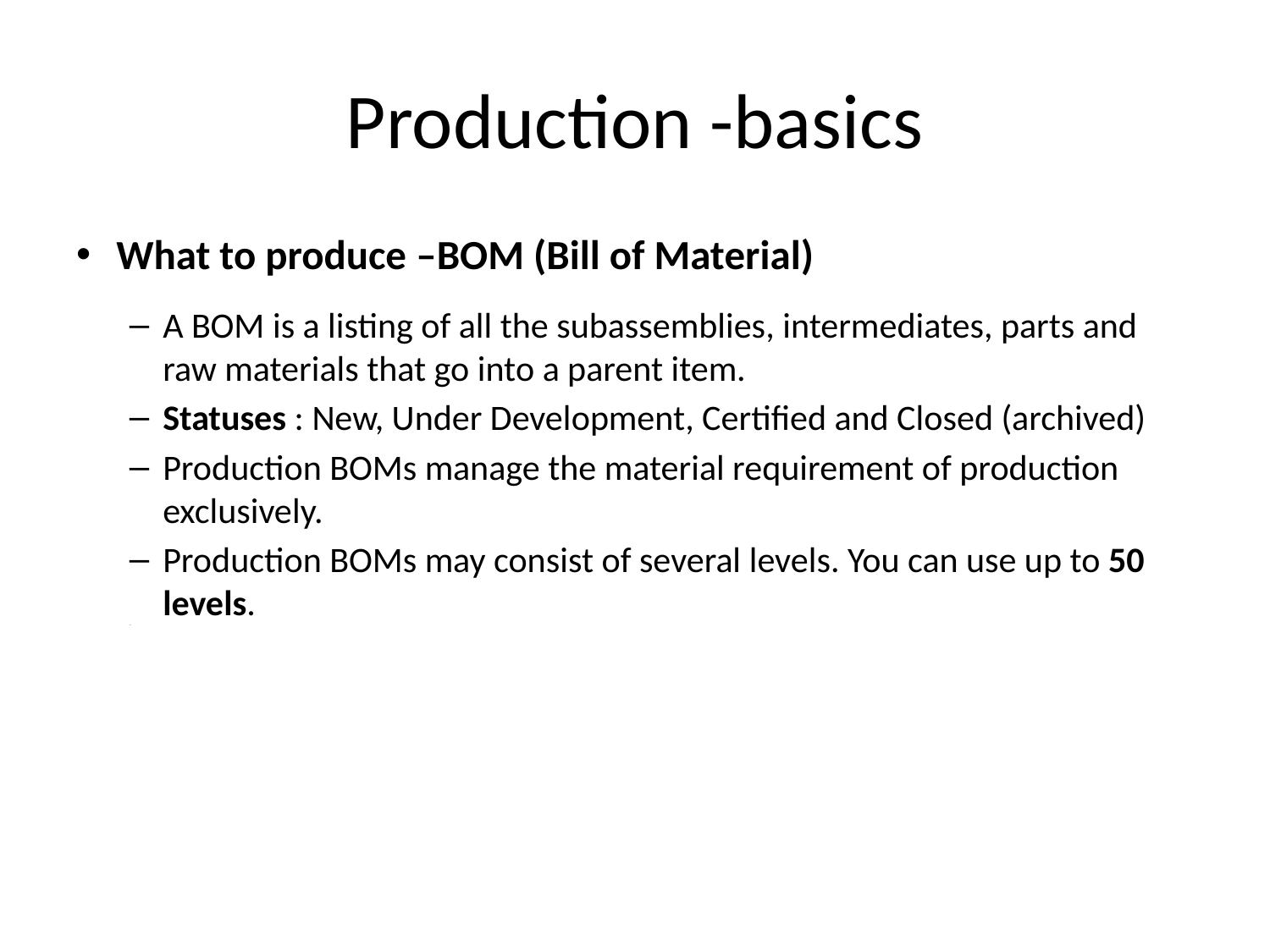

# Production -basics
What to produce –BOM (Bill of Material)

A BOM is a listing of all the subassemblies, intermediates, parts and raw materials that go into a parent item.
Statuses : New, Under Development, Certified and Closed (archived)
Production BOMs manage the material requirement of production exclusively.
Production BOMs may consist of several levels. You can use up to 50 levels.